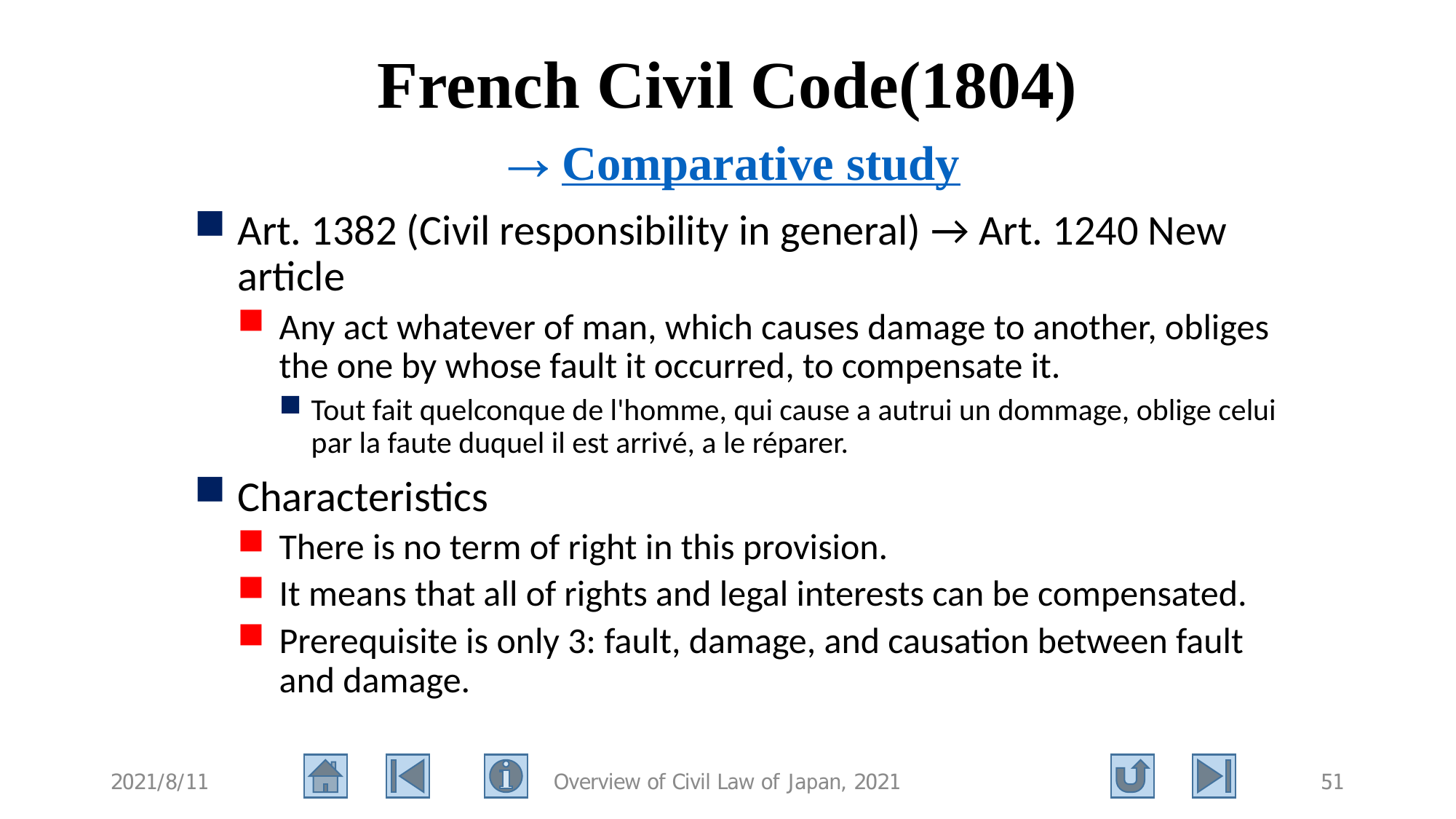

# French Civil Code(1804) →Comparative study
Art. 1382 (Civil responsibility in general) → Art. 1240 New article
Any act whatever of man, which causes damage to another, obliges the one by whose fault it occurred, to compensate it.
Tout fait quelconque de l'homme, qui cause a autrui un dommage, oblige celui par la faute duquel il est arrivé, a le réparer.
Characteristics
There is no term of right in this provision.
It means that all of rights and legal interests can be compensated.
Prerequisite is only 3: fault, damage, and causation between fault and damage.
2021/8/11
Overview of Civil Law of Japan, 2021
51